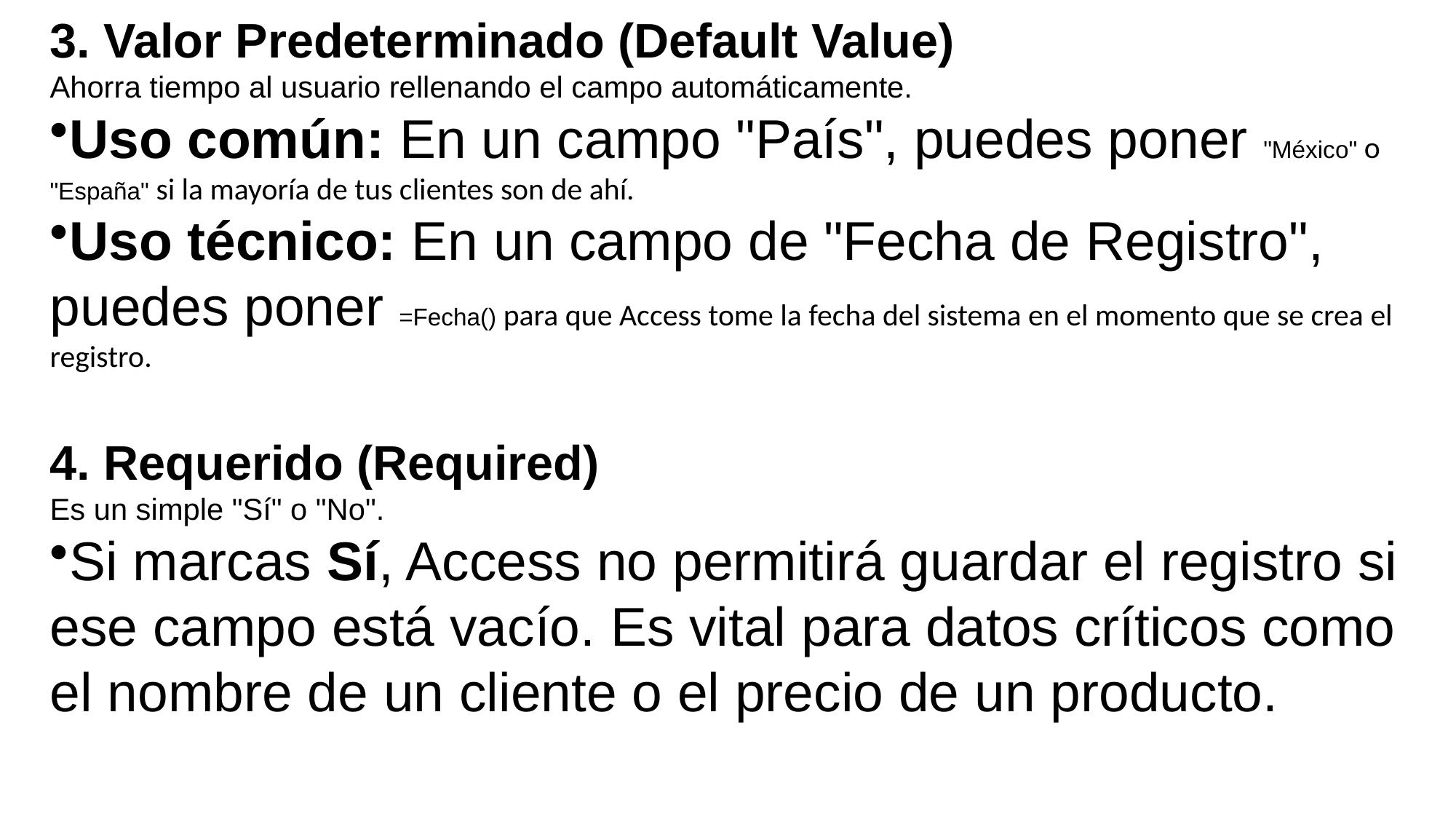

3. Valor Predeterminado (Default Value)
Ahorra tiempo al usuario rellenando el campo automáticamente.
Uso común: En un campo "País", puedes poner "México" o "España" si la mayoría de tus clientes son de ahí.
Uso técnico: En un campo de "Fecha de Registro", puedes poner =Fecha() para que Access tome la fecha del sistema en el momento que se crea el registro.

4. Requerido (Required)
Es un simple "Sí" o "No".
Si marcas Sí, Access no permitirá guardar el registro si ese campo está vacío. Es vital para datos críticos como el nombre de un cliente o el precio de un producto.